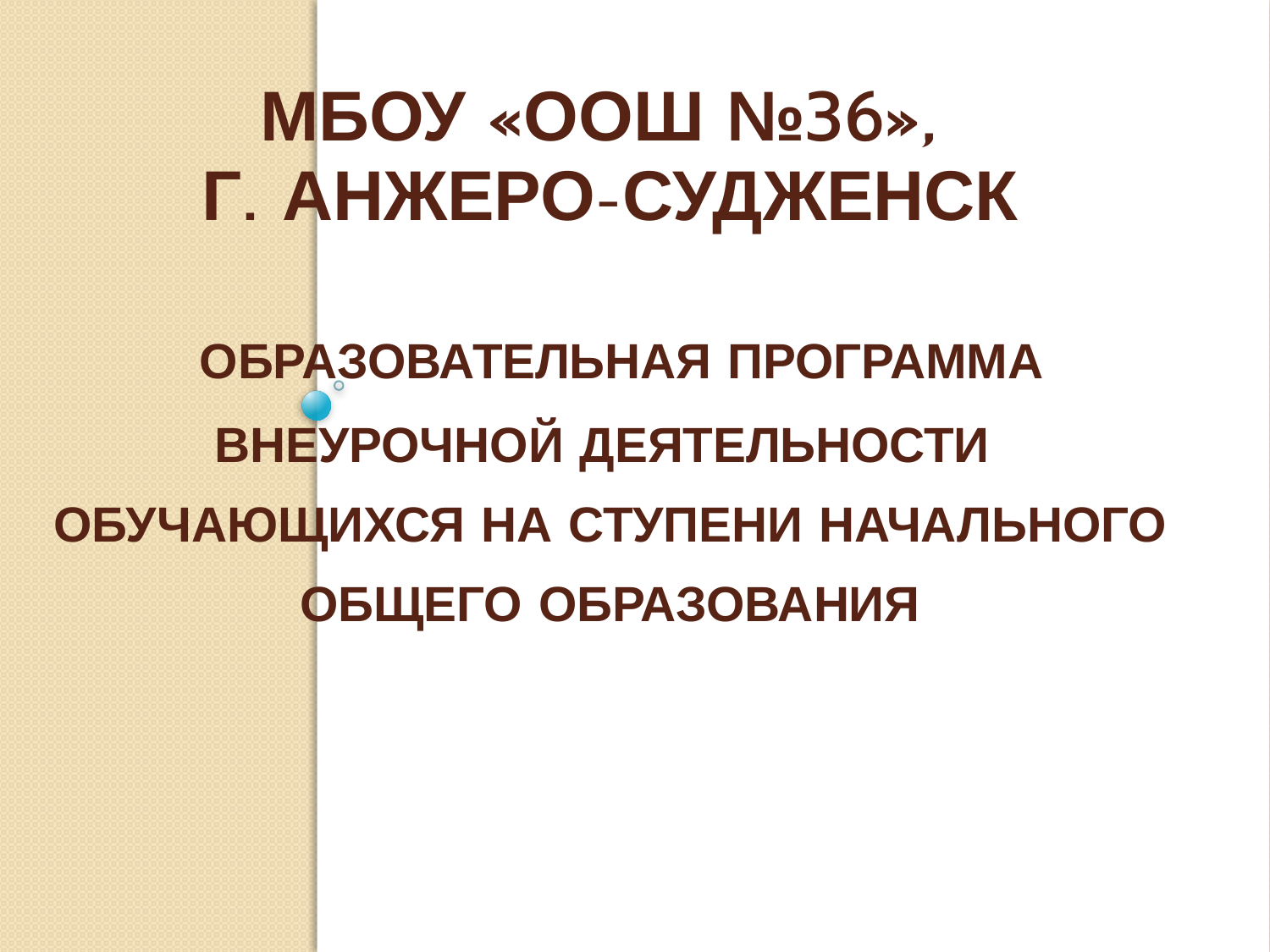

# МБОУ «ООШ №36», г. Анжеро-Судженск Образовательная программа внеурочной деятельности обучающихся на ступени начального общего образования